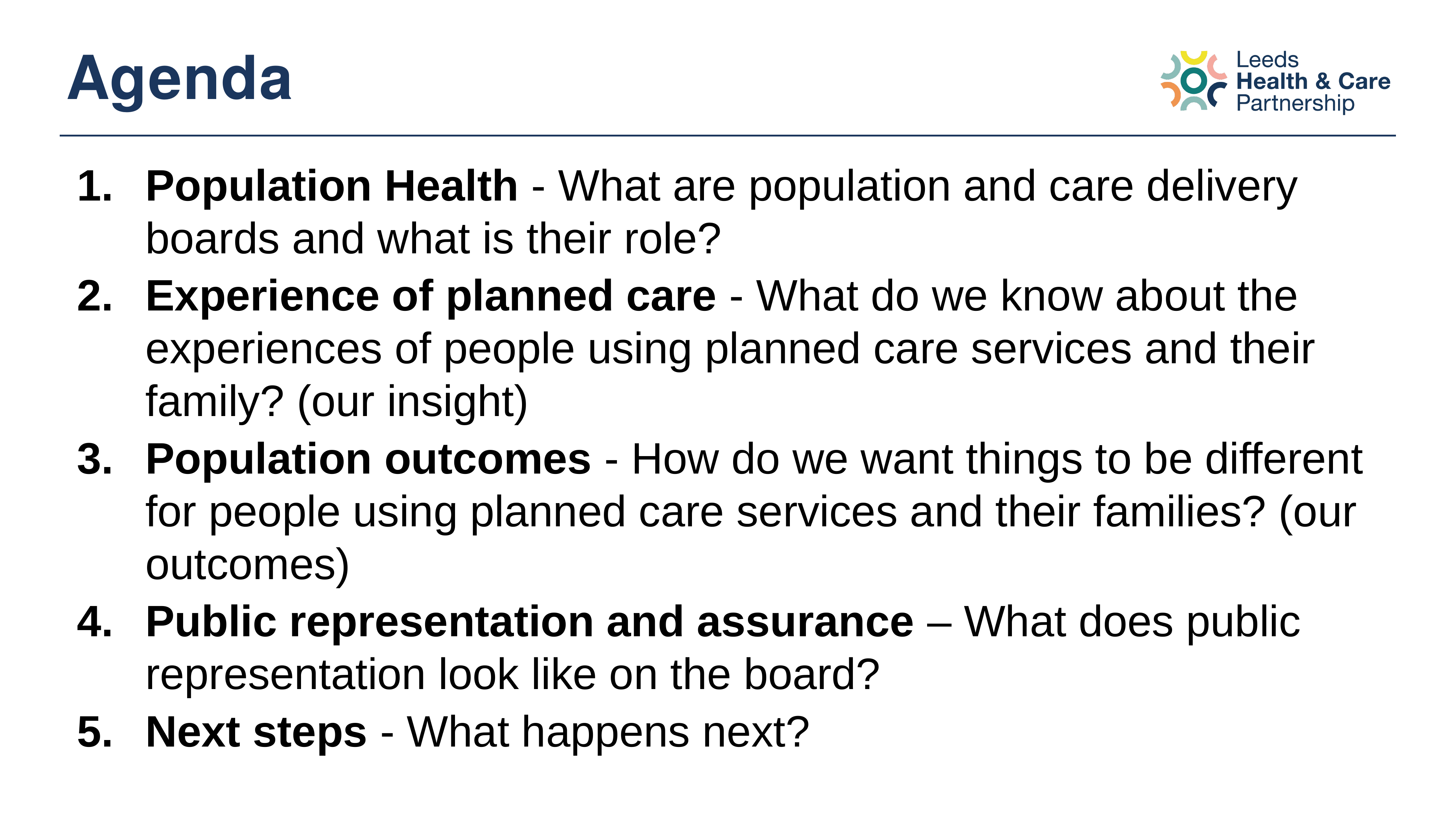

# Agenda
Population Health - What are population and care delivery boards and what is their role?
Experience of planned care - What do we know about the experiences of people using planned care services and their family? (our insight)
Population outcomes - How do we want things to be different for people using planned care services and their families? (our outcomes)
Public representation and assurance – What does public representation look like on the board?
Next steps - What happens next?